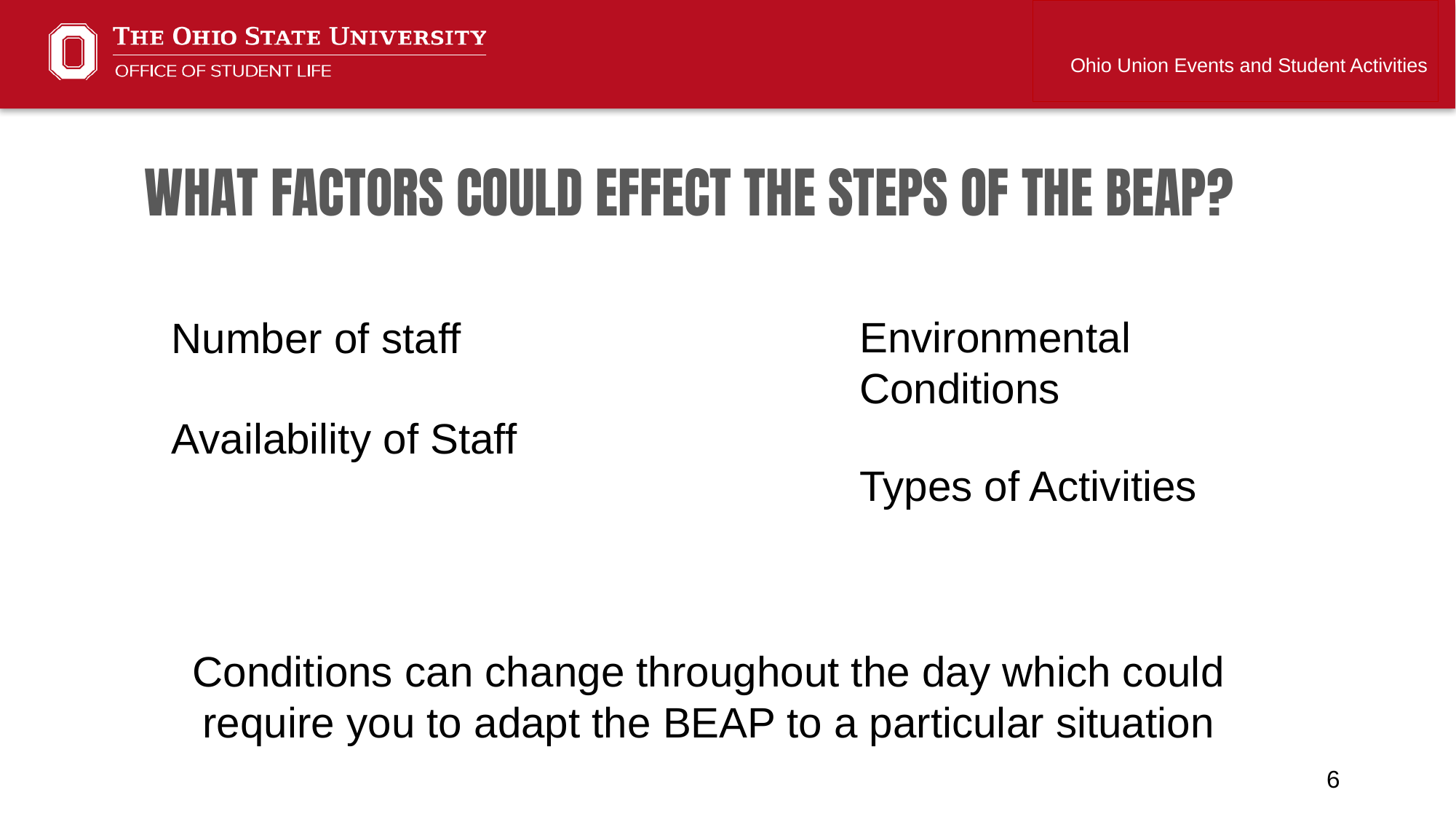

Ohio Union Events and Student Activities
WHAT FACTORS COULD EFFECT THE STEPS OF THE BEAP?
Number of staff
Environmental Conditions
Availability of Staff
Types of Activities
Conditions can change throughout the day which could require you to adapt the BEAP to a particular situation